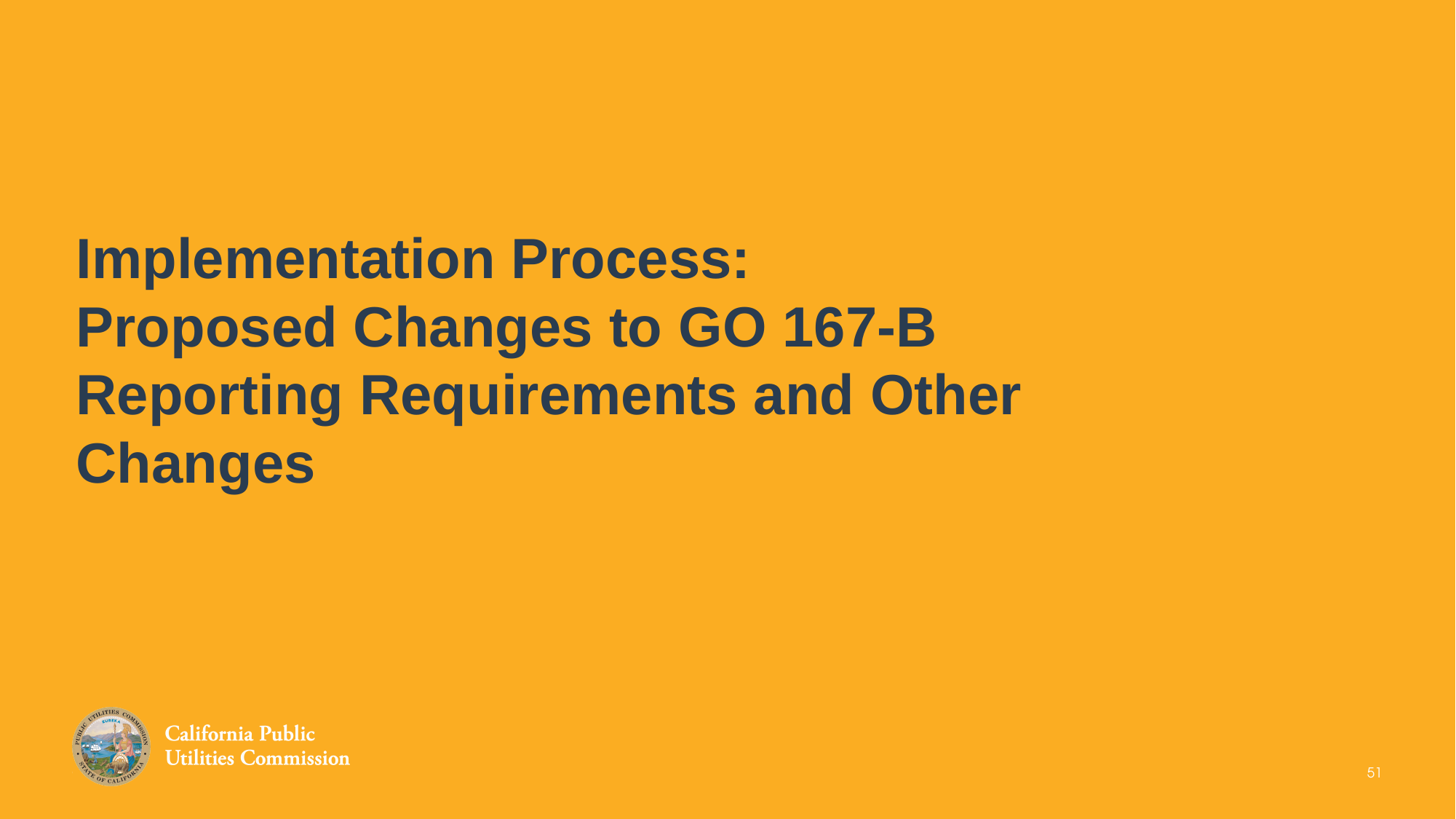

# Implementation Process:   Proposed Changes to GO 167-B Reporting Requirements and Other Changes
51